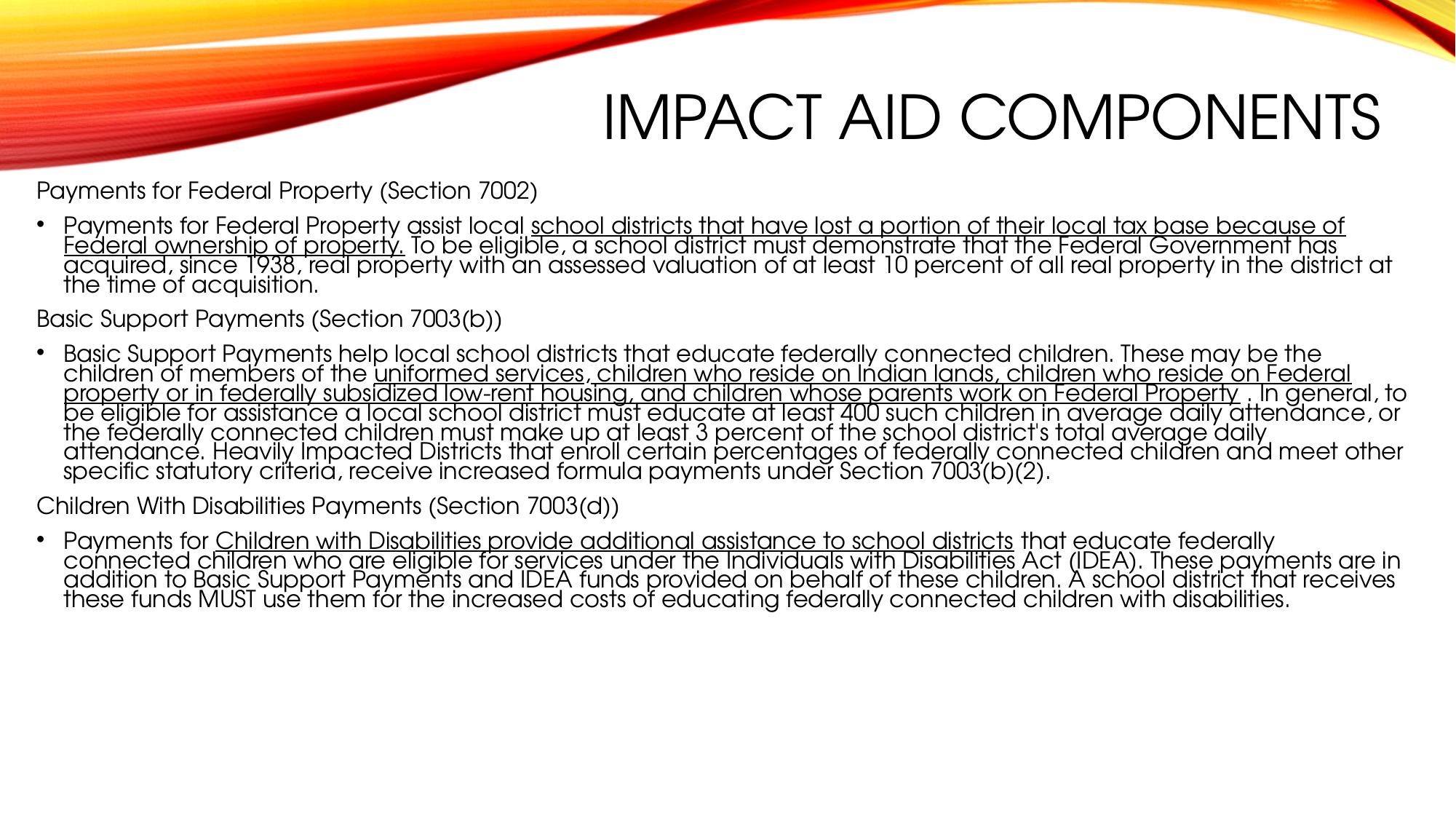

# IMPACT AID COMPONENTS
Payments for Federal Property (Section 7002)
Payments for Federal Property assist local school districts that have lost a portion of their local tax base because of Federal ownership of property. To be eligible, a school district must demonstrate that the Federal Government has acquired, since 1938, real property with an assessed valuation of at least 10 percent of all real property in the district at the time of acquisition.
Basic Support Payments (Section 7003(b))
Basic Support Payments help local school districts that educate federally connected children. These may be the children of members of the uniformed services, children who reside on Indian lands, children who reside on Federal property or in federally subsidized low-rent housing, and children whose parents work on Federal Property . In general, to be eligible for assistance a local school district must educate at least 400 such children in average daily attendance, or the federally connected children must make up at least 3 percent of the school district's total average daily attendance. Heavily Impacted Districts that enroll certain percentages of federally connected children and meet other specific statutory criteria, receive increased formula payments under Section 7003(b)(2).
Children With Disabilities Payments (Section 7003(d))
Payments for Children with Disabilities provide additional assistance to school districts that educate federally connected children who are eligible for services under the Individuals with Disabilities Act (IDEA). These payments are in addition to Basic Support Payments and IDEA funds provided on behalf of these children. A school district that receives these funds MUST use them for the increased costs of educating federally connected children with disabilities.